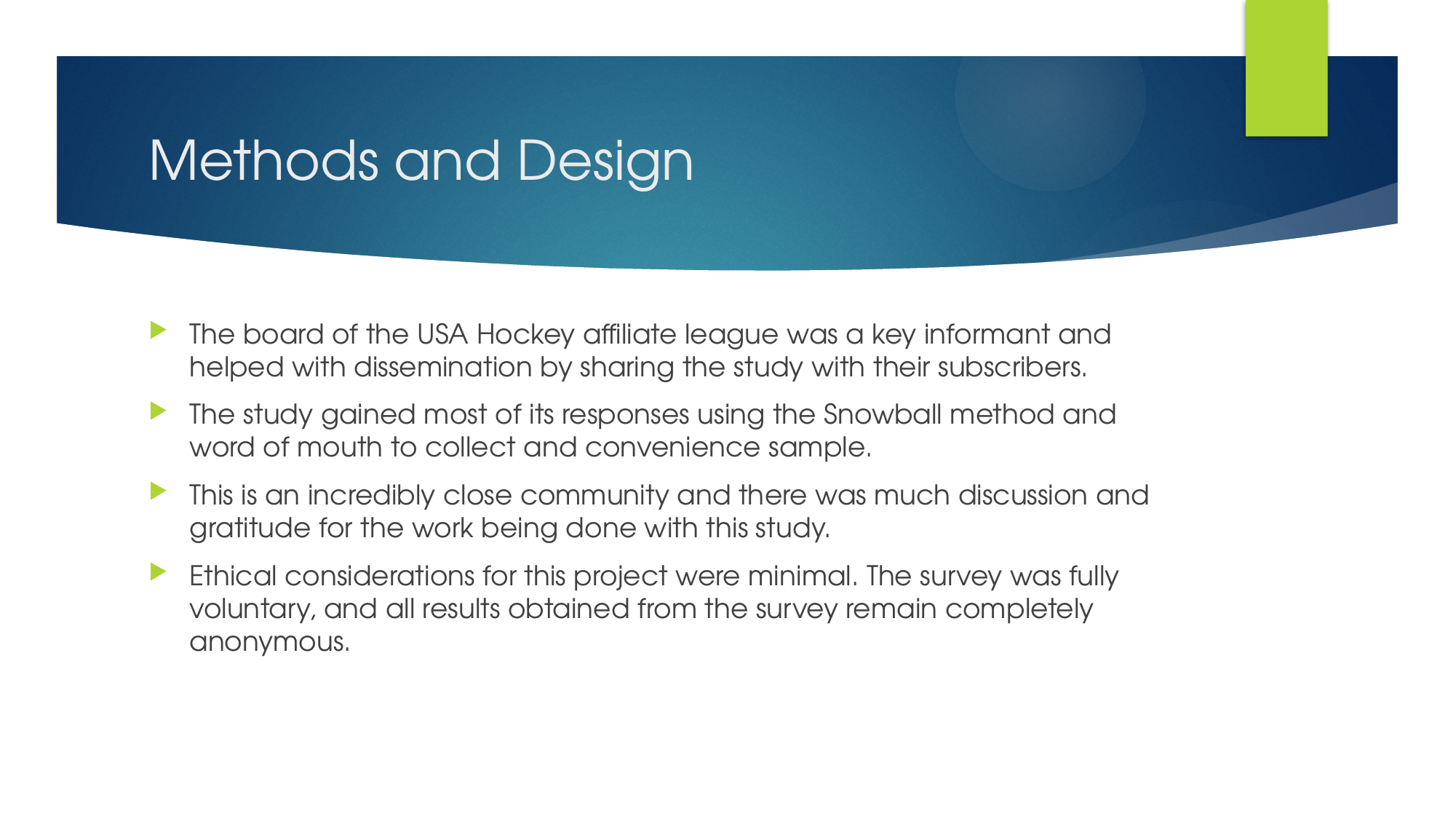

# Methods and Design
The board of the USA Hockey affiliate league was a key informant and helped with dissemination by sharing the study with their subscribers.
The study gained most of its responses using the Snowball method and word of mouth to collect and convenience sample.
This is an incredibly close community and there was much discussion and gratitude for the work being done with this study.
Ethical considerations for this project were minimal. The survey was fully voluntary, and all results obtained from the survey remain completely anonymous.